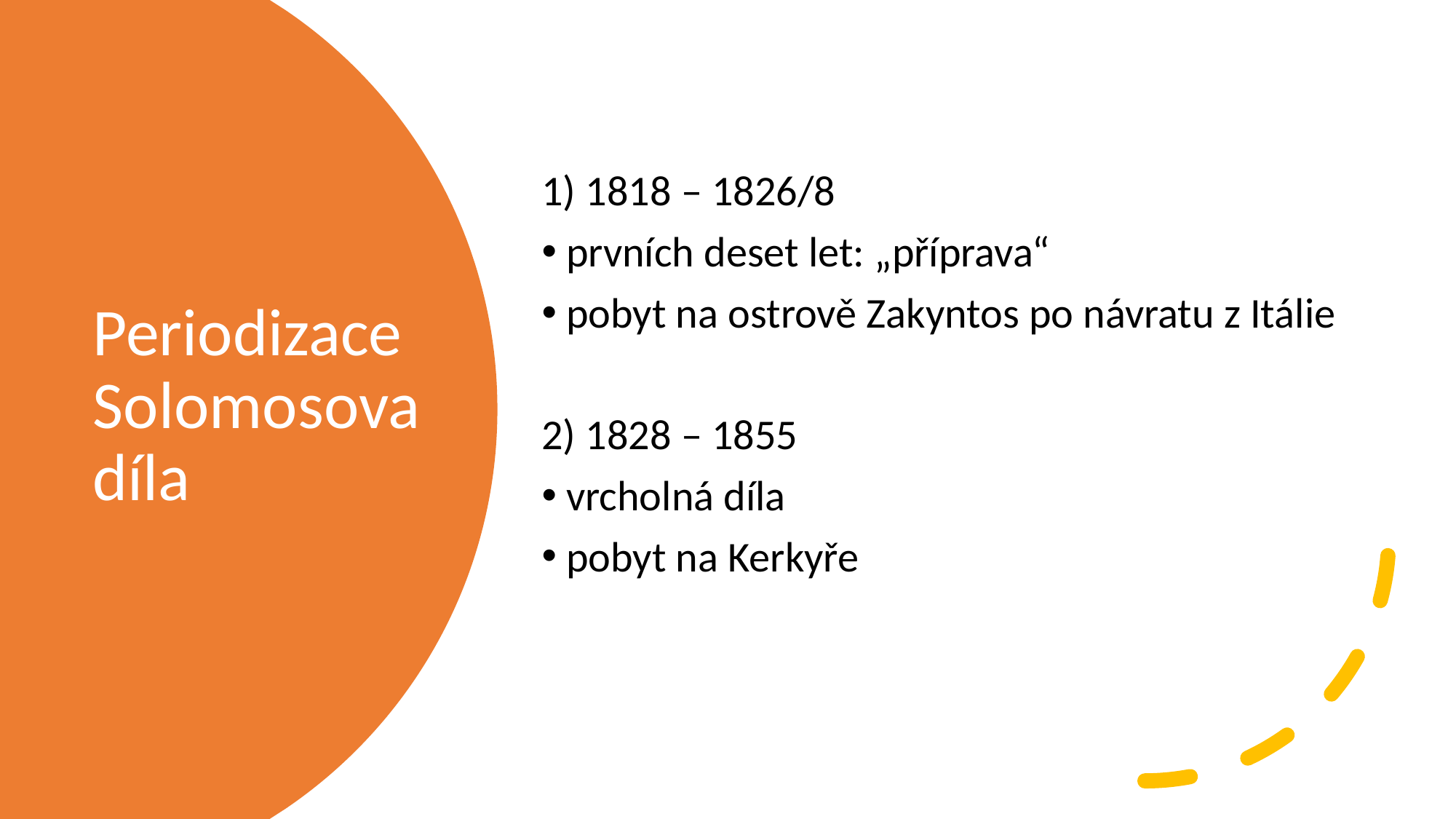

1) 1818 – 1826/8
 prvních deset let: „příprava“
 pobyt na ostrově Zakyntos po návratu z Itálie

2) 1828 – 1855
 vrcholná díla
 pobyt na Kerkyře

# Periodizace Solomosova díla